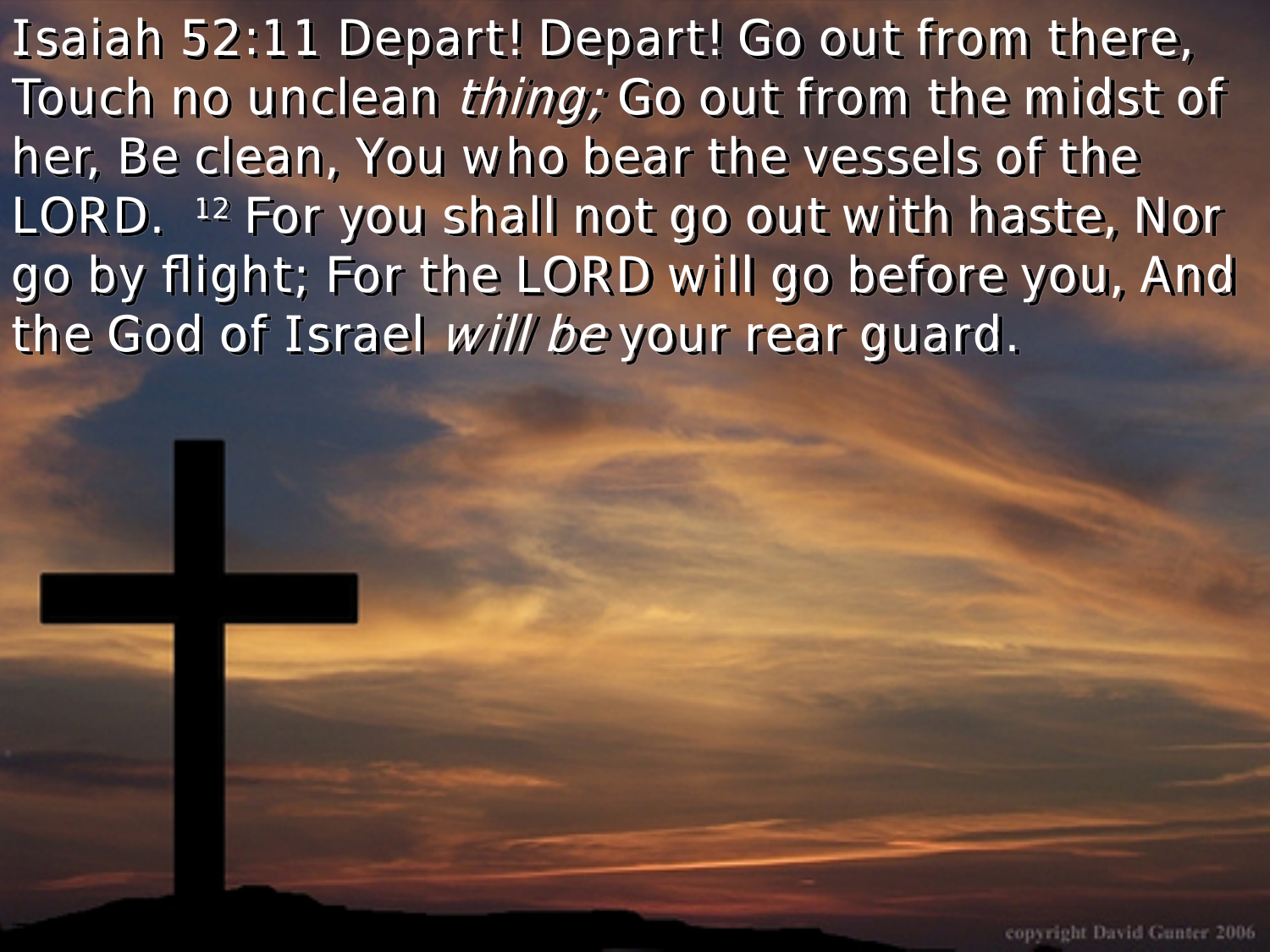

Isaiah 52:11 Depart! Depart! Go out from there, Touch no unclean thing; Go out from the midst of her, Be clean, You who bear the vessels of the LORD.  12 For you shall not go out with haste, Nor go by flight; For the LORD will go before you, And the God of Israel will be your rear guard.